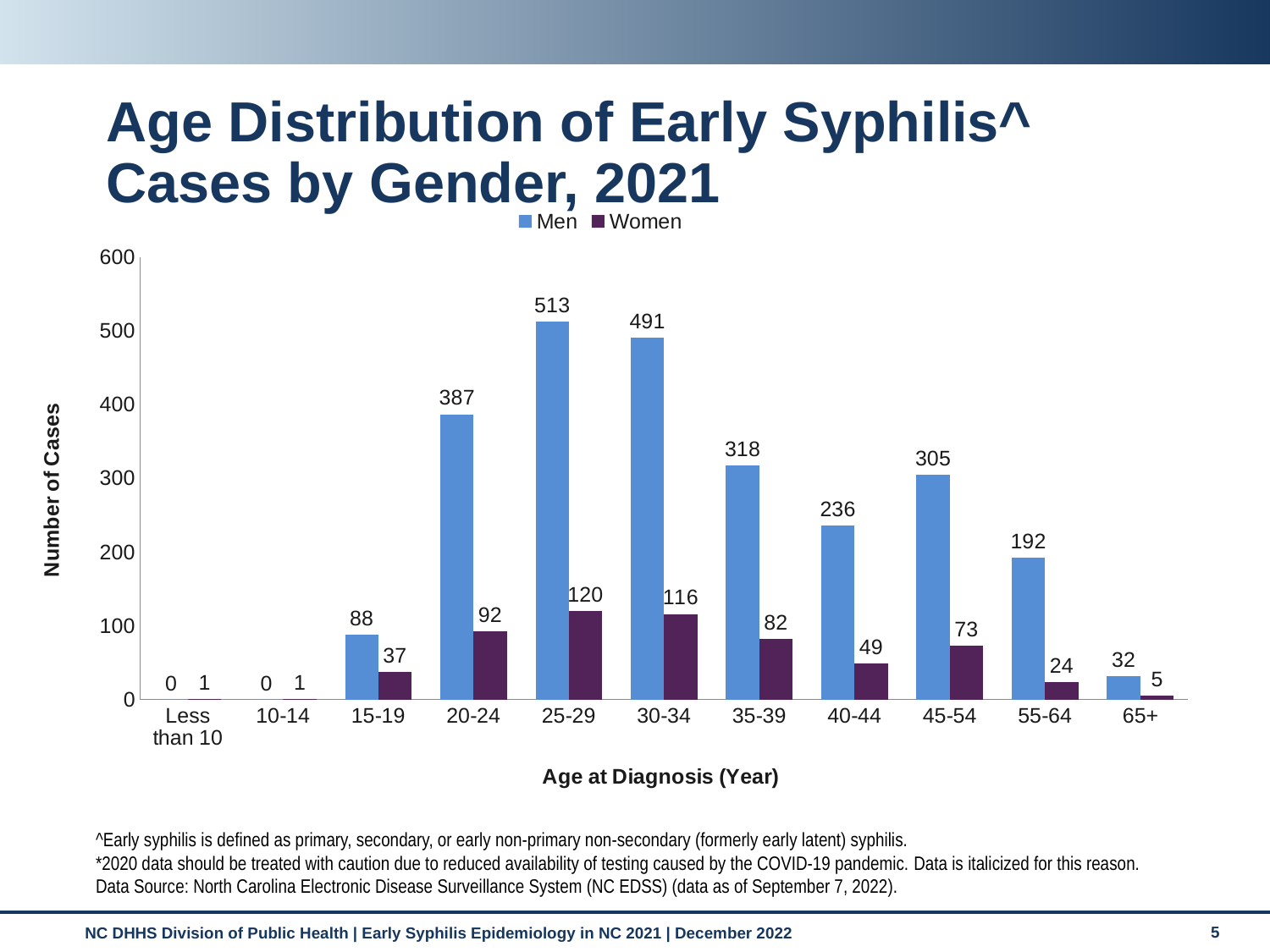

# Age Distribution of Early Syphilis^ Cases by Gender, 2021

### Chart

| Category | Men | Women |
|---|---|---|
| Less than 10 | 0.0 | 1.0 |
| 10-14 | 0.0 | 1.0 |
| 15-19 | 88.0 | 37.0 |
| 20-24 | 387.0 | 92.0 |
| 25-29 | 513.0 | 120.0 |
| 30-34 | 491.0 | 116.0 |
| 35-39 | 318.0 | 82.0 |
| 40-44 | 236.0 | 49.0 |
| 45-54 | 305.0 | 73.0 |
| 55-64 | 192.0 | 24.0 |
| 65+ | 32.0 | 5.0 |
^Early syphilis is defined as primary, secondary, or early non-primary non-secondary (formerly early latent) syphilis.
*2020 data should be treated with caution due to reduced availability of testing caused by the COVID-19 pandemic. Data is italicized for this reason.
Data Source: North Carolina Electronic Disease Surveillance System (NC EDSS) (data as of September 7, 2022).